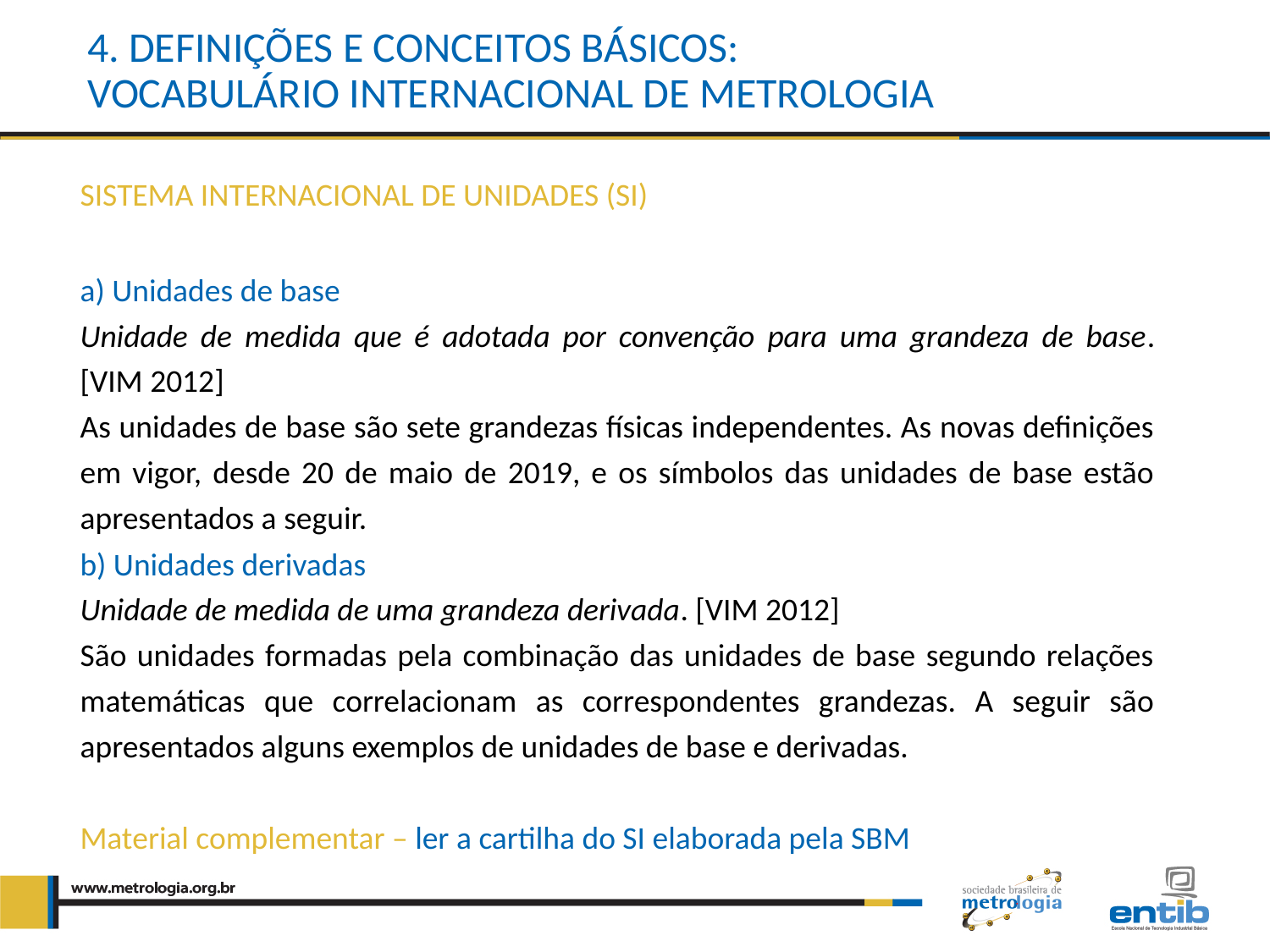

4. DEFINIÇÕES E CONCEITOS BÁSICOS:
VOCABULÁRIO INTERNACIONAL DE METROLOGIA
Sistema internacional de unidades (si)
a) Unidades de base
Unidade de medida que é adotada por convenção para uma grandeza de base. [VIM 2012]
As unidades de base são sete grandezas físicas independentes. As novas definições em vigor, desde 20 de maio de 2019, e os símbolos das unidades de base estão apresentados a seguir.
b) Unidades derivadas
Unidade de medida de uma grandeza derivada. [VIM 2012]
São unidades formadas pela combinação das unidades de base segundo relações matemáticas que correlacionam as correspondentes grandezas. A seguir são apresentados alguns exemplos de unidades de base e derivadas.

Material complementar – ler a cartilha do SI elaborada pela SBM